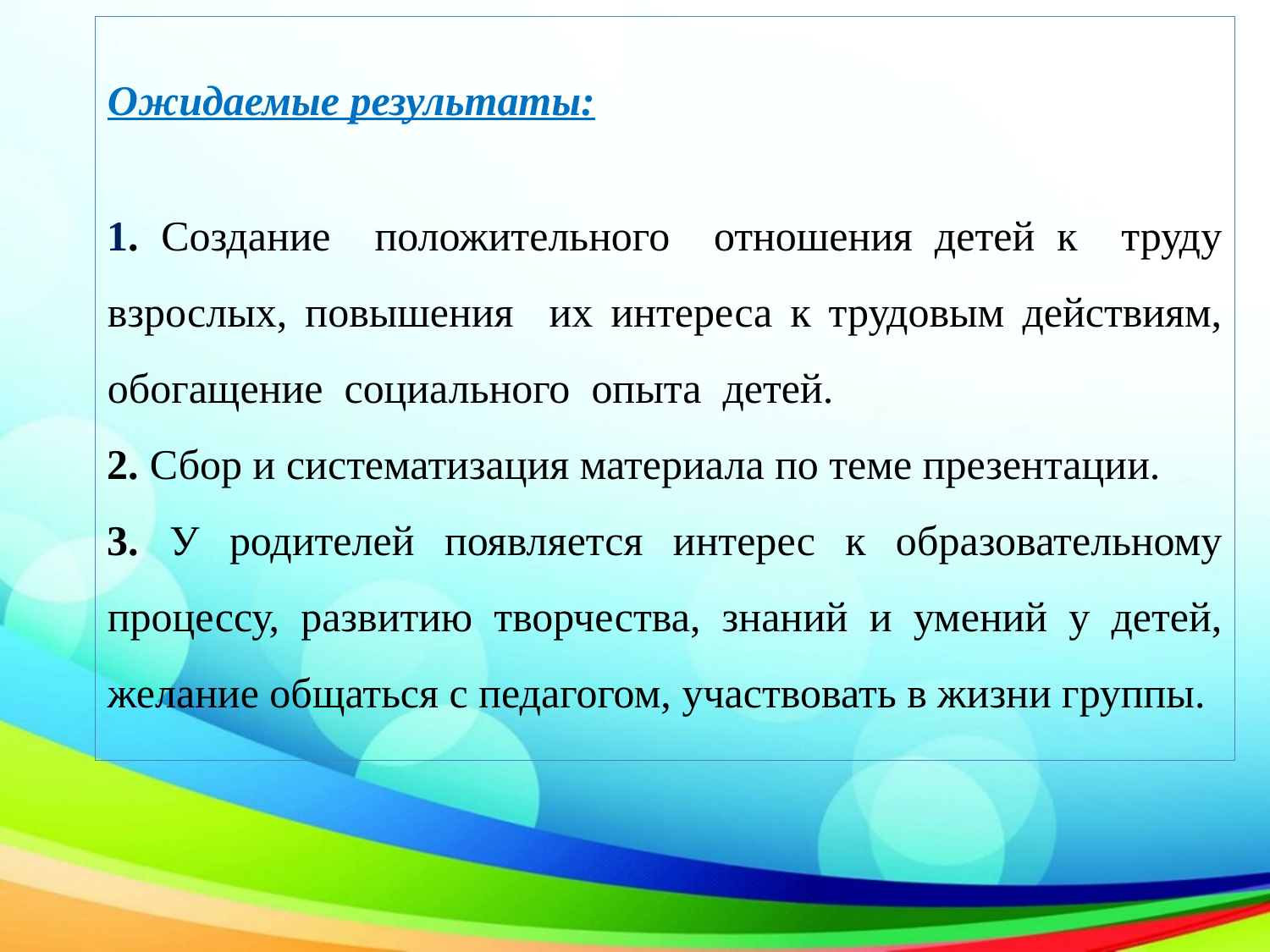

Ожидаемые результаты:

1. Создание  положительного  отношения детей к  труду взрослых, повышения  их интереса к трудовым действиям, обогащение  социального  опыта  детей.
2. Сбор и систематизация материала по теме презентации.
3. У родителей появляется интерес к образовательному процессу, развитию творчества, знаний и умений у детей, желание общаться с педагогом, участвовать в жизни группы.